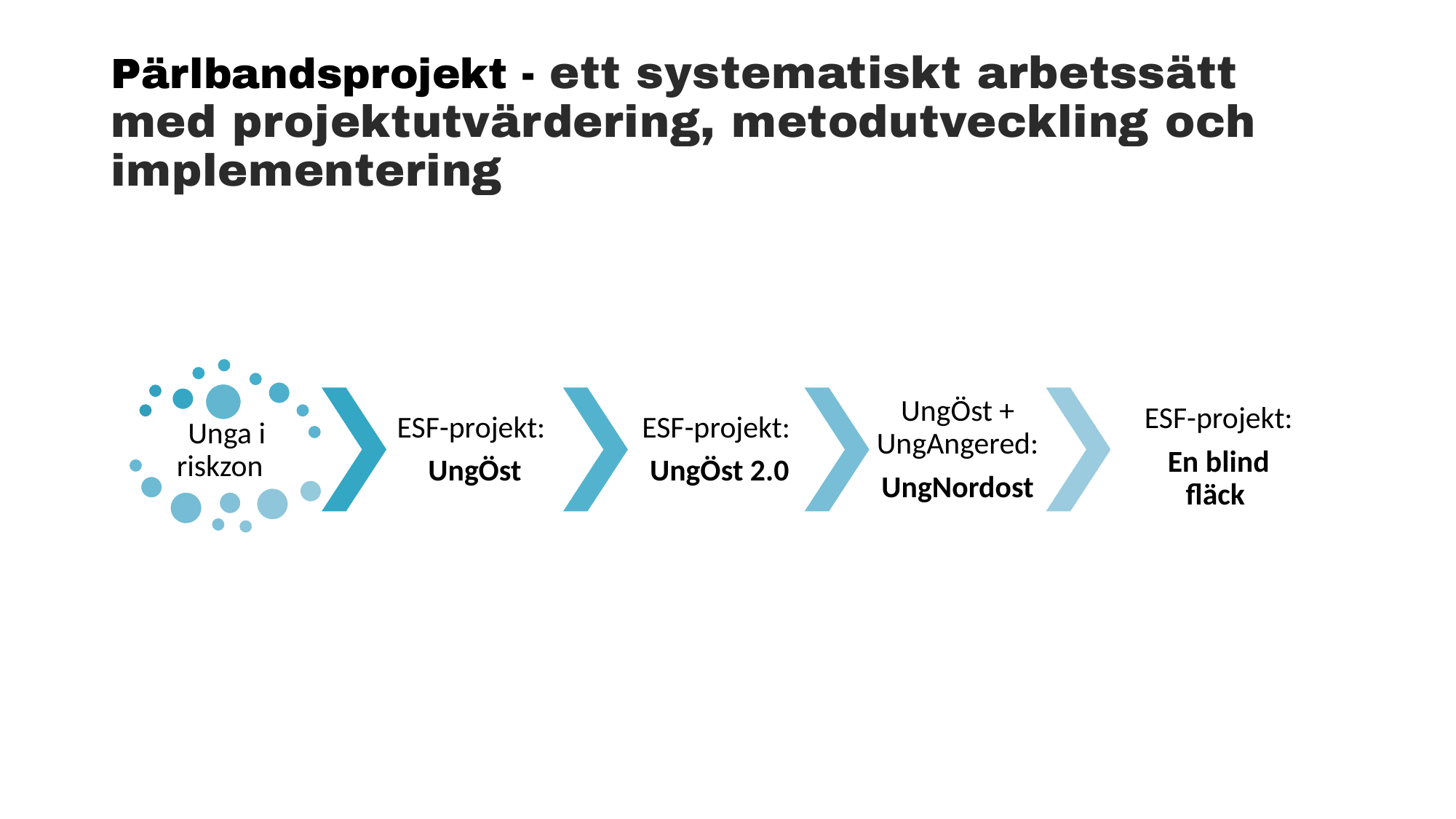

# Pärlbandsprojekt - ett systematiskt arbetssätt med projektutvärdering, metodutveckling och implementering
Unga i riskzon
ESF-projekt:
UngÖst
ESF-projekt:
 UngÖst 2.0
UngÖst + UngAngered:
UngNordost
ESF-projekt:
En blind fläck